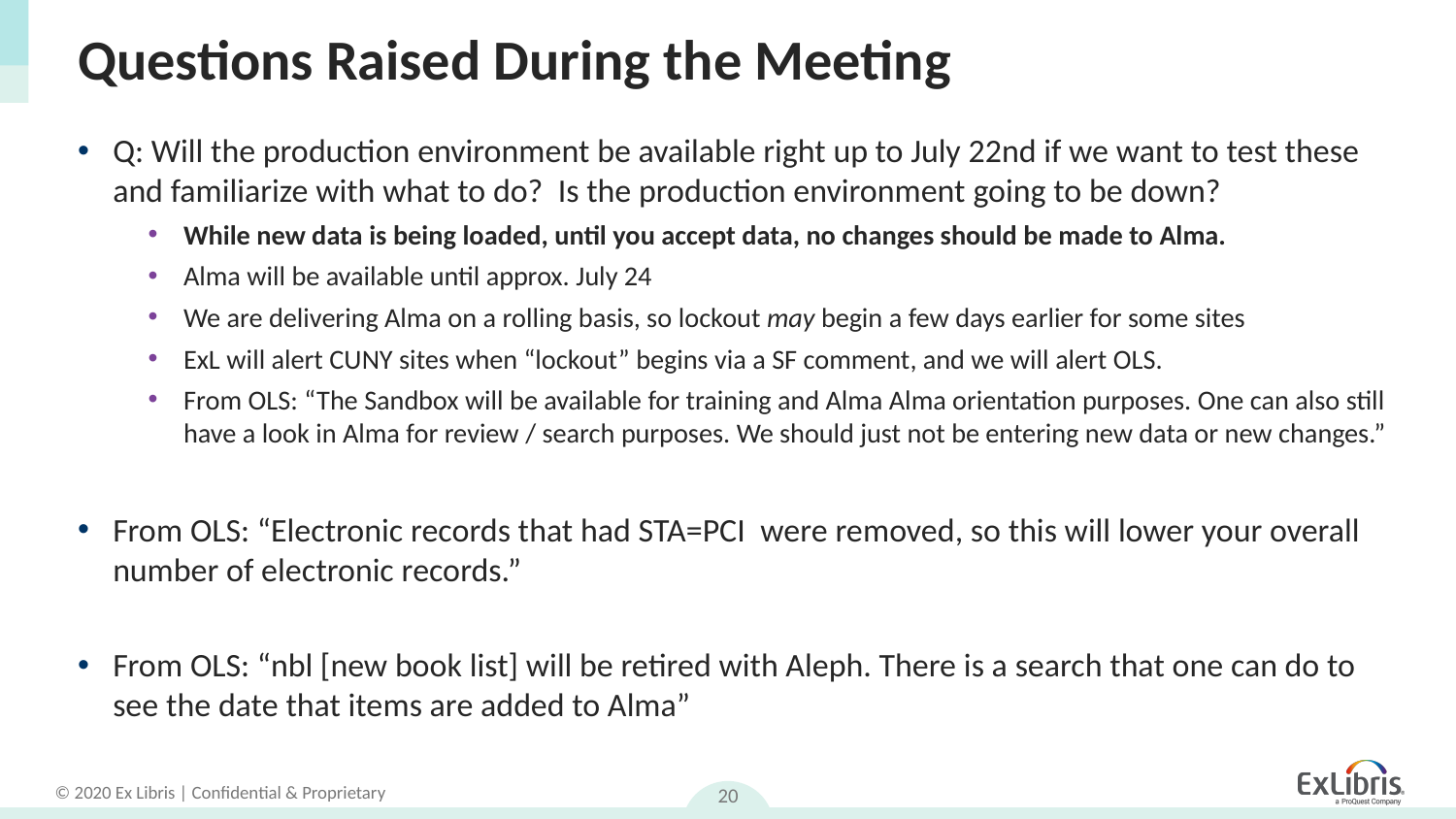

# Questions Raised During the Meeting
Q: Will the production environment be available right up to July 22nd if we want to test these and familiarize with what to do?  Is the production environment going to be down?
While new data is being loaded, until you accept data, no changes should be made to Alma.
Alma will be available until approx. July 24
We are delivering Alma on a rolling basis, so lockout may begin a few days earlier for some sites
ExL will alert CUNY sites when “lockout” begins via a SF comment, and we will alert OLS.
From OLS: “The Sandbox will be available for training and Alma Alma orientation purposes. One can also still have a look in Alma for review / search purposes. We should just not be entering new data or new changes.”

From OLS: “Electronic records that had STA=PCI  were removed, so this will lower your overall number of electronic records.”

From OLS: “nbl [new book list] will be retired with Aleph. There is a search that one can do to see the date that items are added to Alma”

20